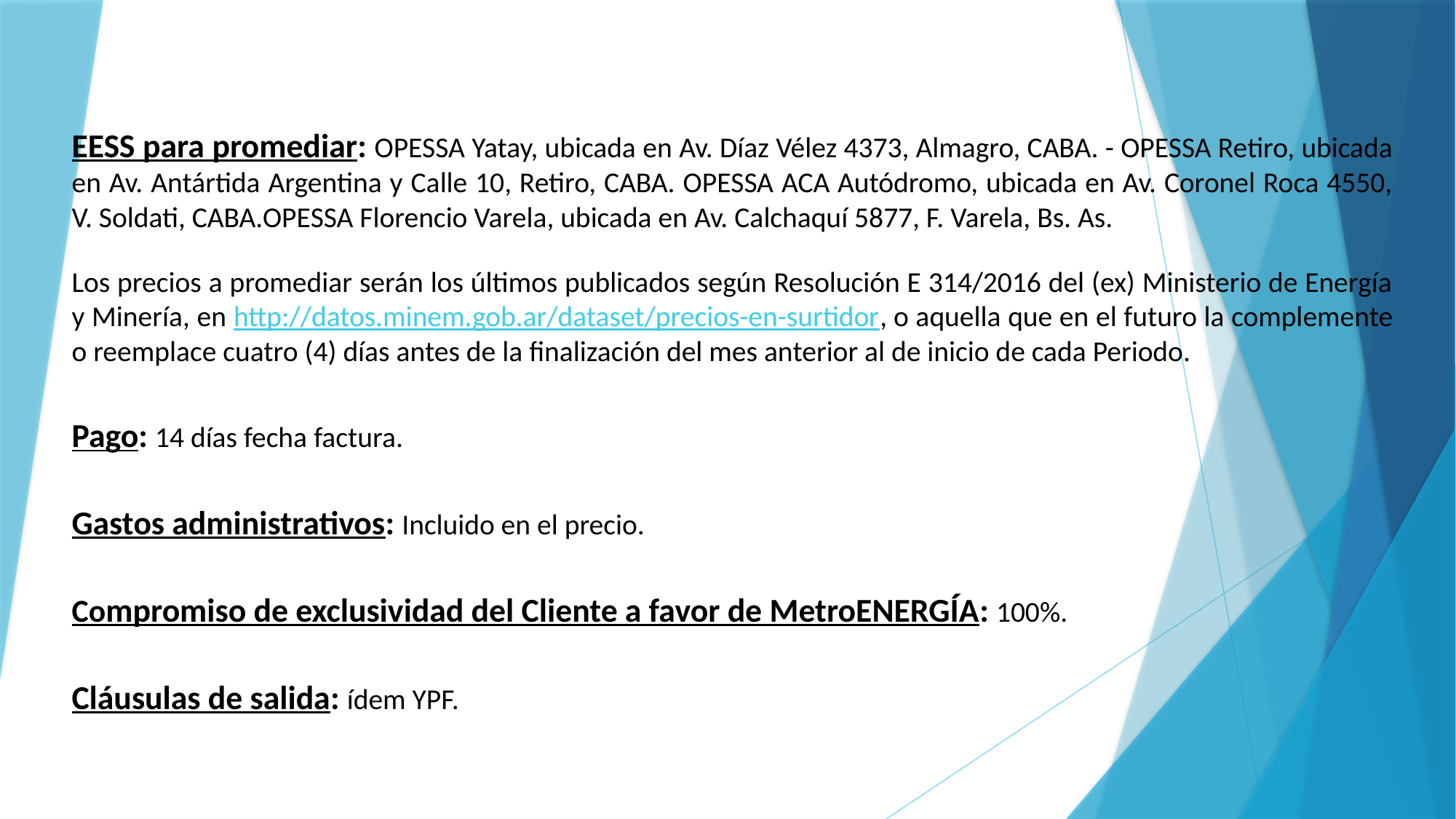

EESS para promediar: OPESSA Yatay, ubicada en Av. Díaz Vélez 4373, Almagro, CABA. - OPESSA Retiro, ubicada en Av. Antártida Argentina y Calle 10, Retiro, CABA. OPESSA ACA Autódromo, ubicada en Av. Coronel Roca 4550, V. Soldati, CABA.OPESSA Florencio Varela, ubicada en Av. Calchaquí 5877, F. Varela, Bs. As.
Los precios a promediar serán los últimos publicados según Resolución E 314/2016 del (ex) Ministerio de Energía y Minería, en http://datos.minem.gob.ar/dataset/precios-en-surtidor, o aquella que en el futuro la complemente o reemplace cuatro (4) días antes de la finalización del mes anterior al de inicio de cada Periodo.
Pago: 14 días fecha factura.
Gastos administrativos: Incluido en el precio.
Compromiso de exclusividad del Cliente a favor de MetroENERGÍA: 100%.
Cláusulas de salida: ídem YPF.